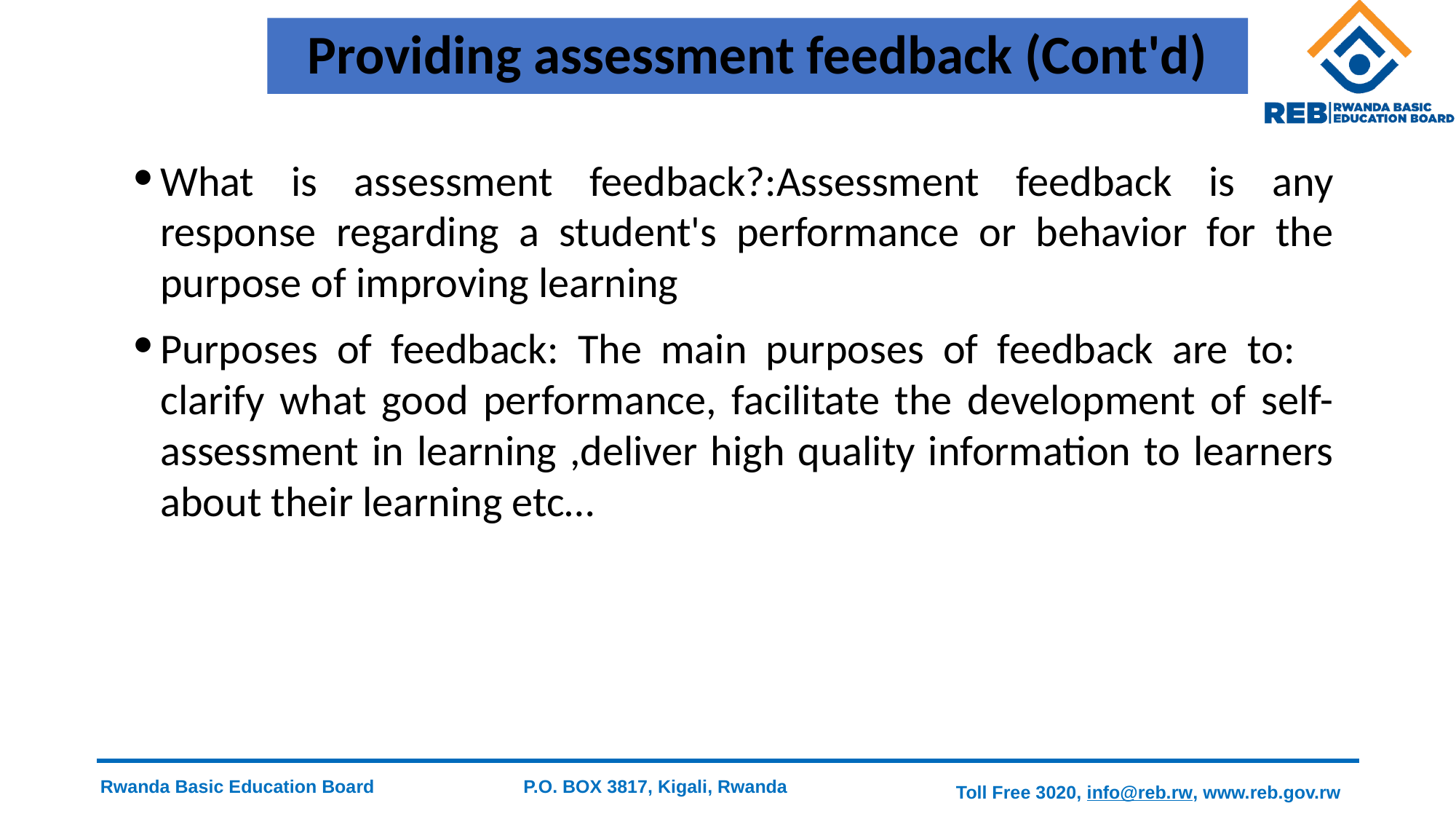

# Providing assessment feedback (Cont'd)
What is assessment feedback?:Assessment feedback is any response regarding a student's performance or behavior for the purpose of improving learning
Purposes of feedback: The main purposes of feedback are to:   clarify what good performance, facilitate the development of self-assessment in learning ,deliver high quality information to learners about their learning etc…